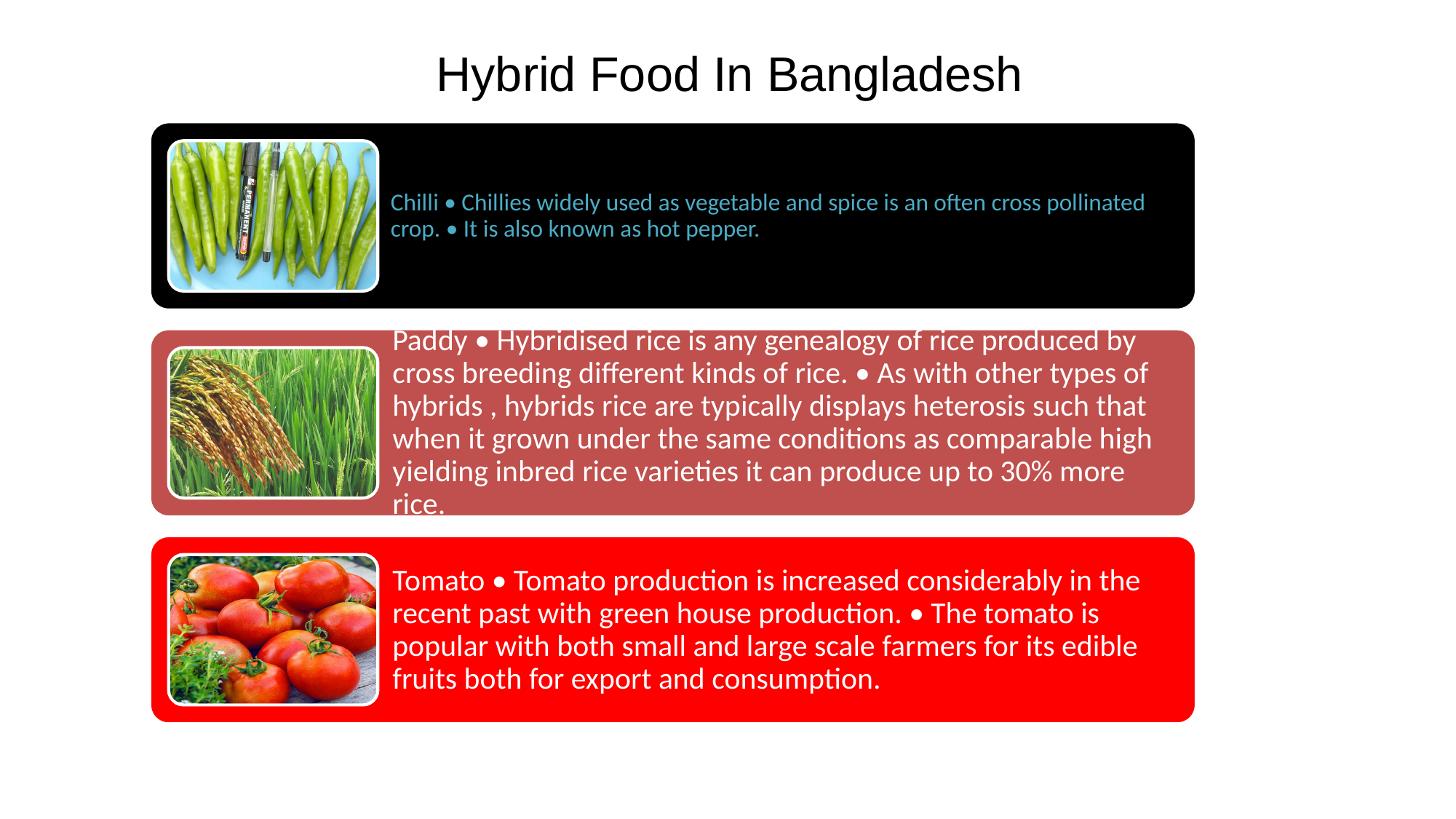

Hybrid Food In Bangladesh
Chilli • Chillies widely used as vegetable and spice is an often cross pollinated crop. • It is also known as hot pepper.
Paddy • Hybridised rice is any genealogy of rice produced by cross breeding different kinds of rice. • As with other types of hybrids , hybrids rice are typically displays heterosis such that when it grown under the same conditions as comparable high yielding inbred rice varieties it can produce up to 30% more rice.
Tomato • Tomato production is increased considerably in the recent past with green house production. • The tomato is popular with both small and large scale farmers for its edible fruits both for export and consumption.